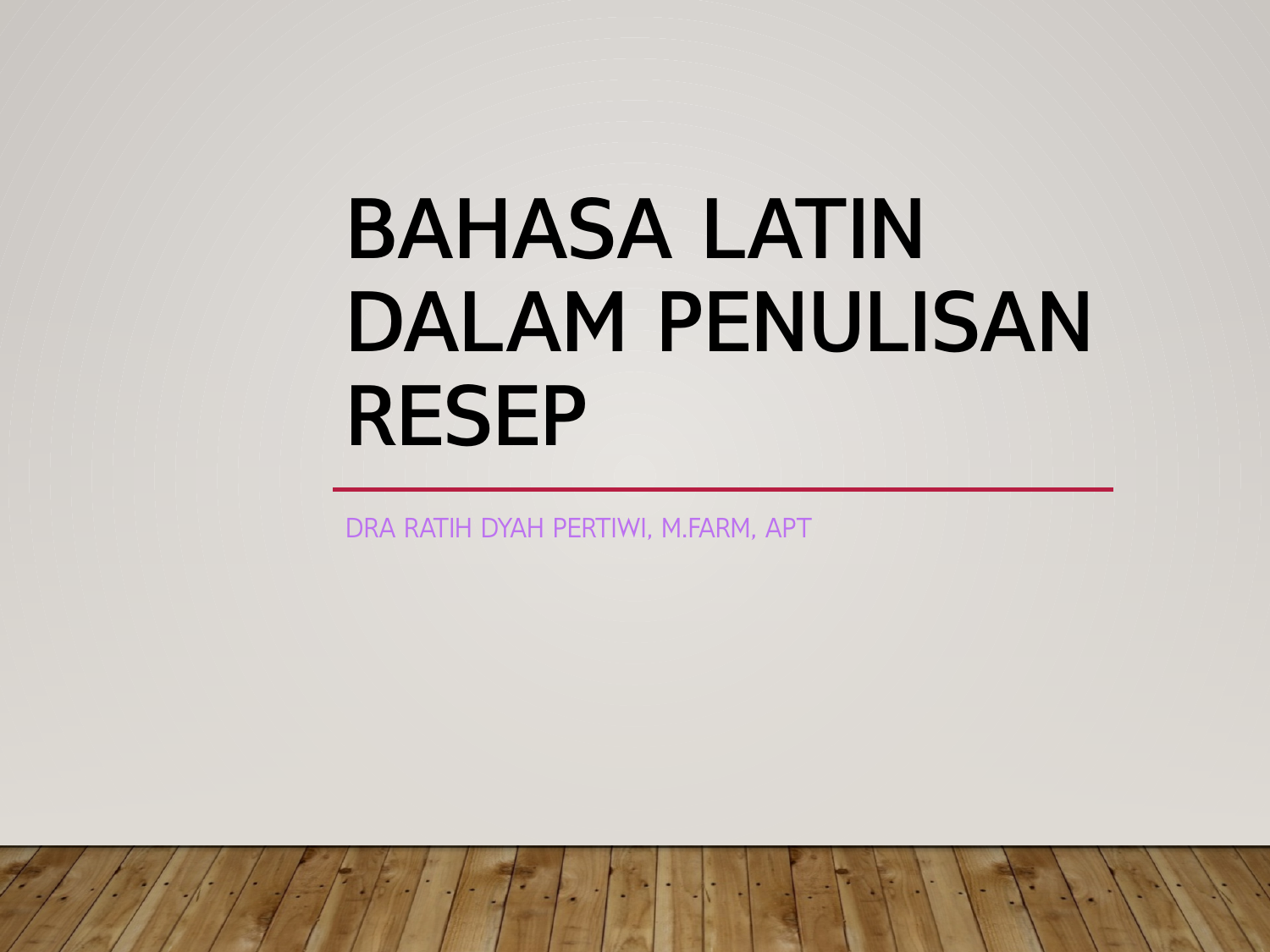

# BAHASA LATIN DALAM PENULISAN RESEP
Dra Ratih dyah pertiwi, m.farm, apt